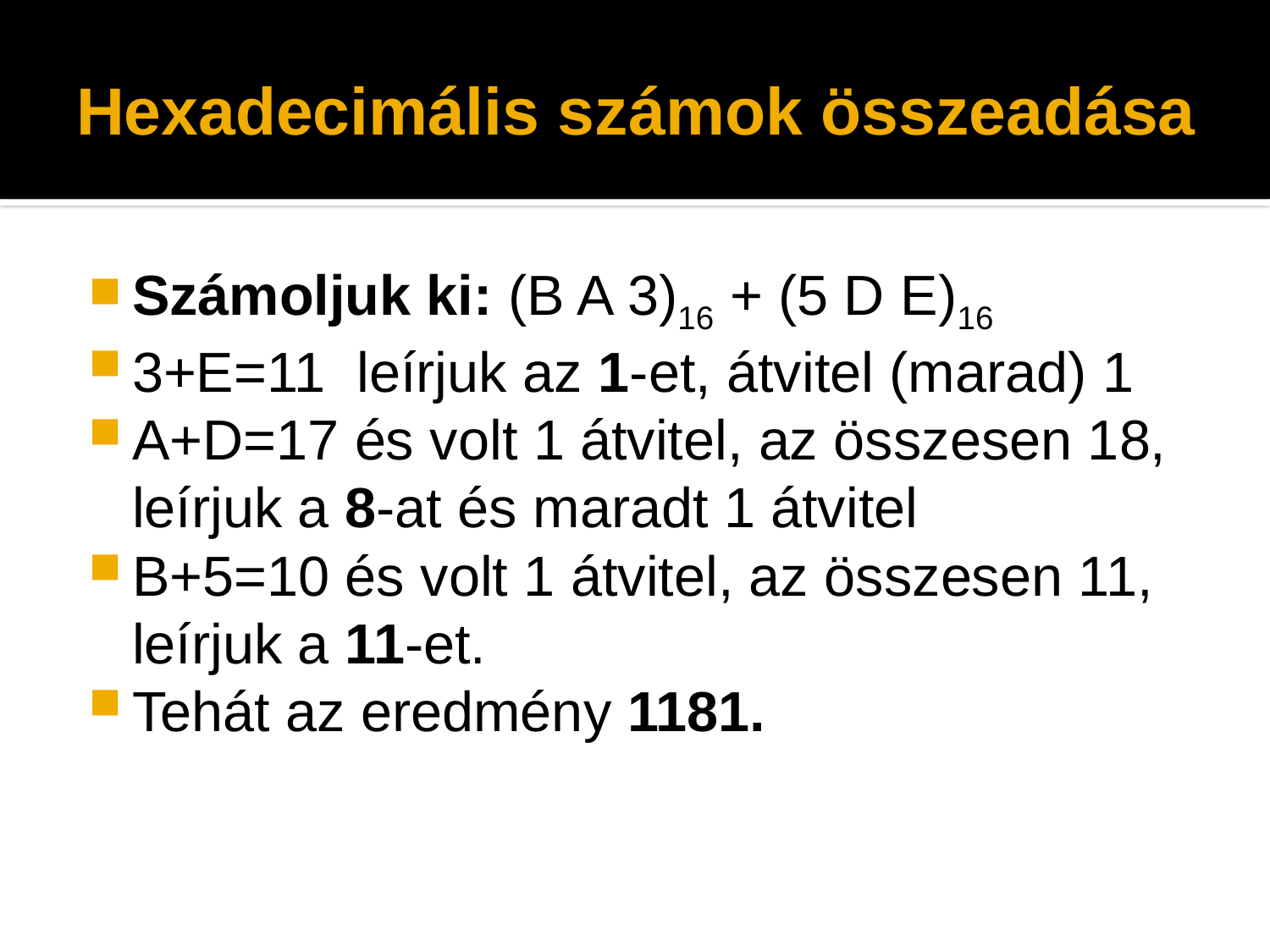

# Hexadecimális számok összeadása
Számoljuk ki: (B A 3)16 + (5 D E)16
3+E=11  leírjuk az 1-et, átvitel (marad) 1
A+D=17 és volt 1 átvitel, az összesen 18, leírjuk a 8-at és maradt 1 átvitel
B+5=10 és volt 1 átvitel, az összesen 11, leírjuk a 11-et.
Tehát az eredmény 1181.